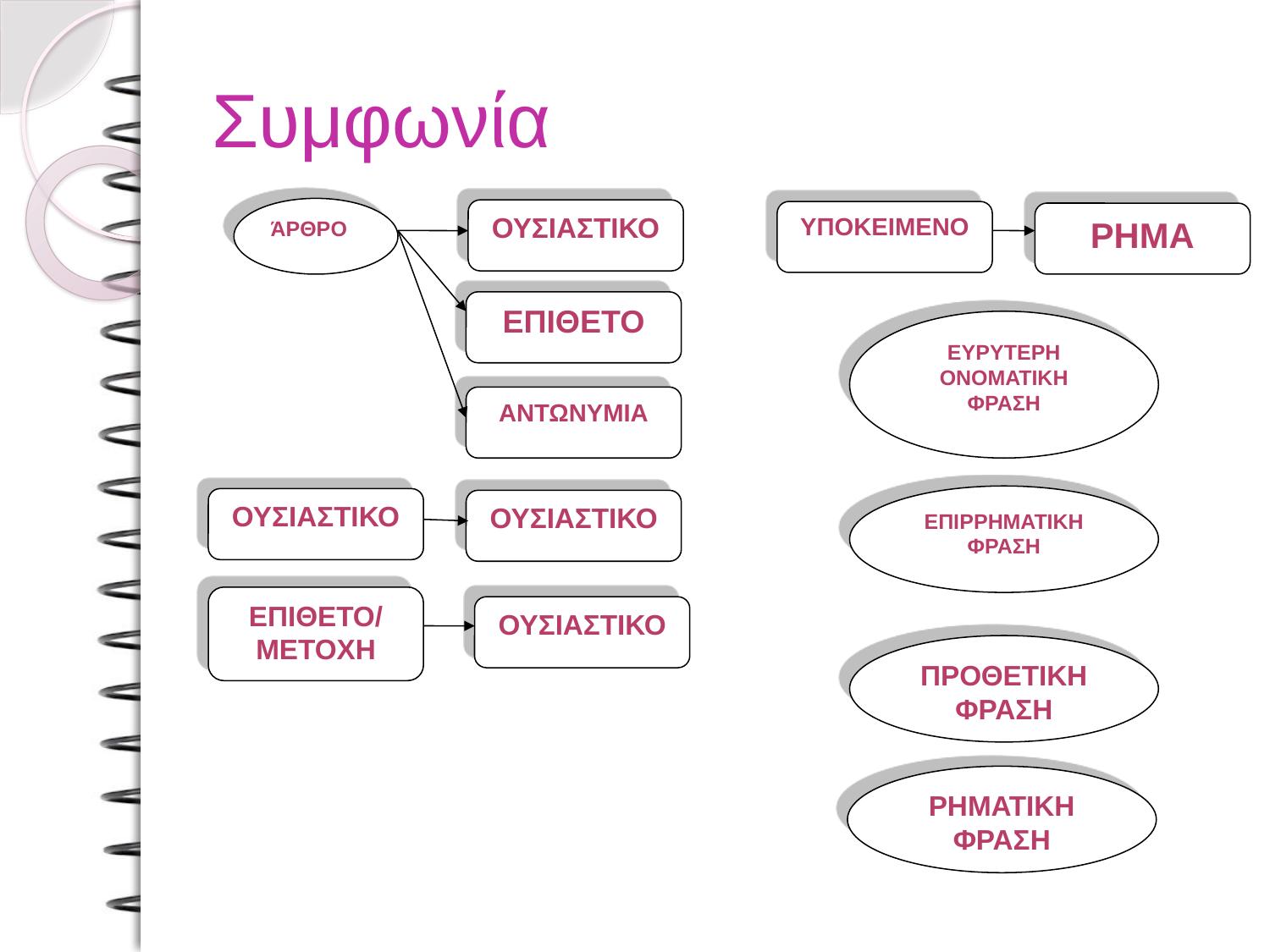

# Συμφωνία
άρθρο
ουσιαστικΟ
ΥποκεΙμενο
ΡΗμα

επΙθετο
ΕυρΥτερη ΟνοματικΗ φρΑση
αντωνυμΙα
ΕπιρρηματικΗ φρΑση
ουσιαστικΟ
ουσιαστικΟ

ΕπΙθετο/
μετοχΗ
ουσιαστικΟ

ΠροθετικΗ
φρΑση
ΡηματικΗ
φρΑση